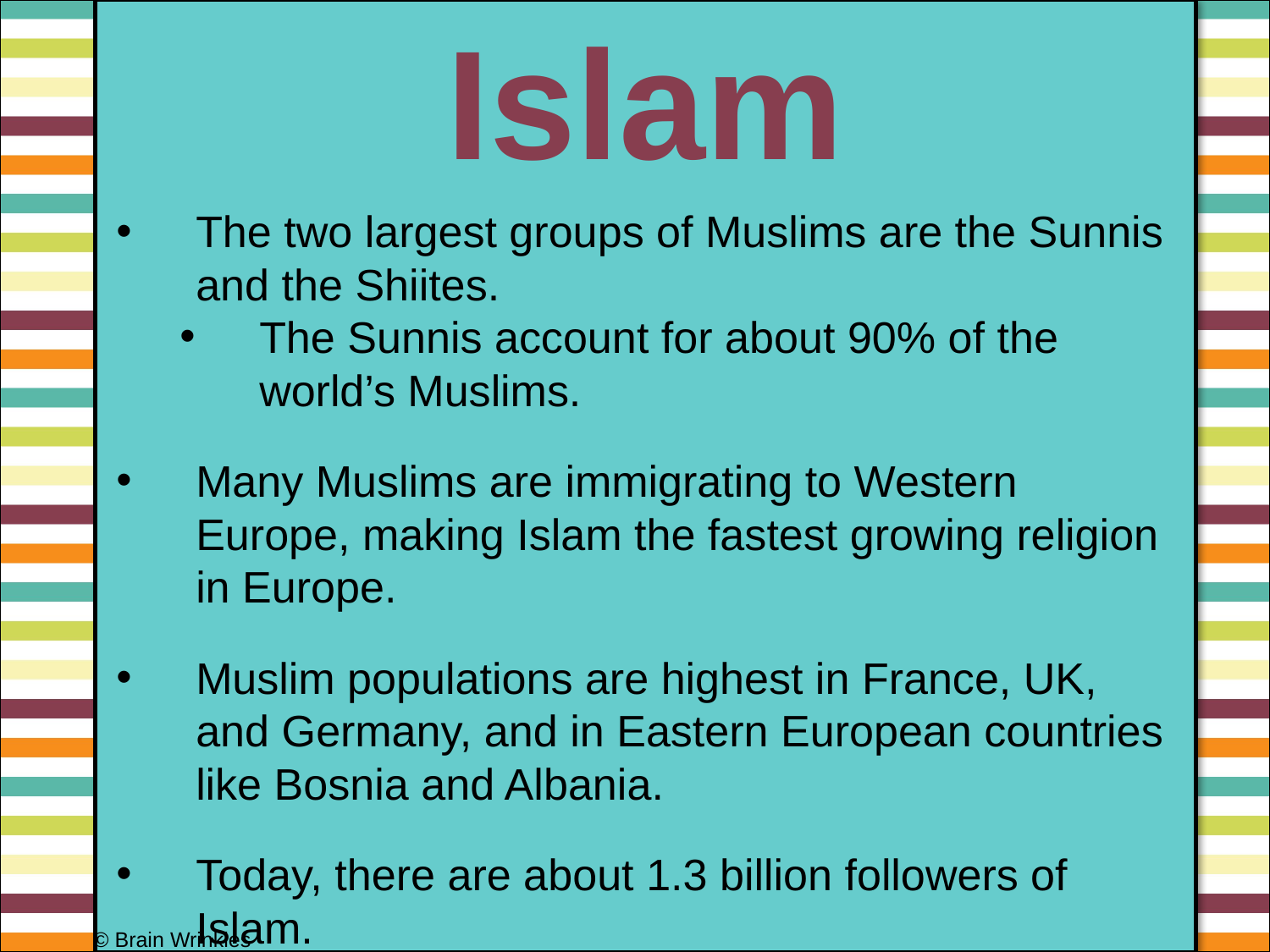

Islam
#
The two largest groups of Muslims are the Sunnis and the Shiites.
The Sunnis account for about 90% of the world’s Muslims.

Many Muslims are immigrating to Western Europe, making Islam the fastest growing religion in Europe.

Muslim populations are highest in France, UK, and Germany, and in Eastern European countries like Bosnia and Albania.

Today, there are about 1.3 billion followers of Islam.

© Brain Wrinkles